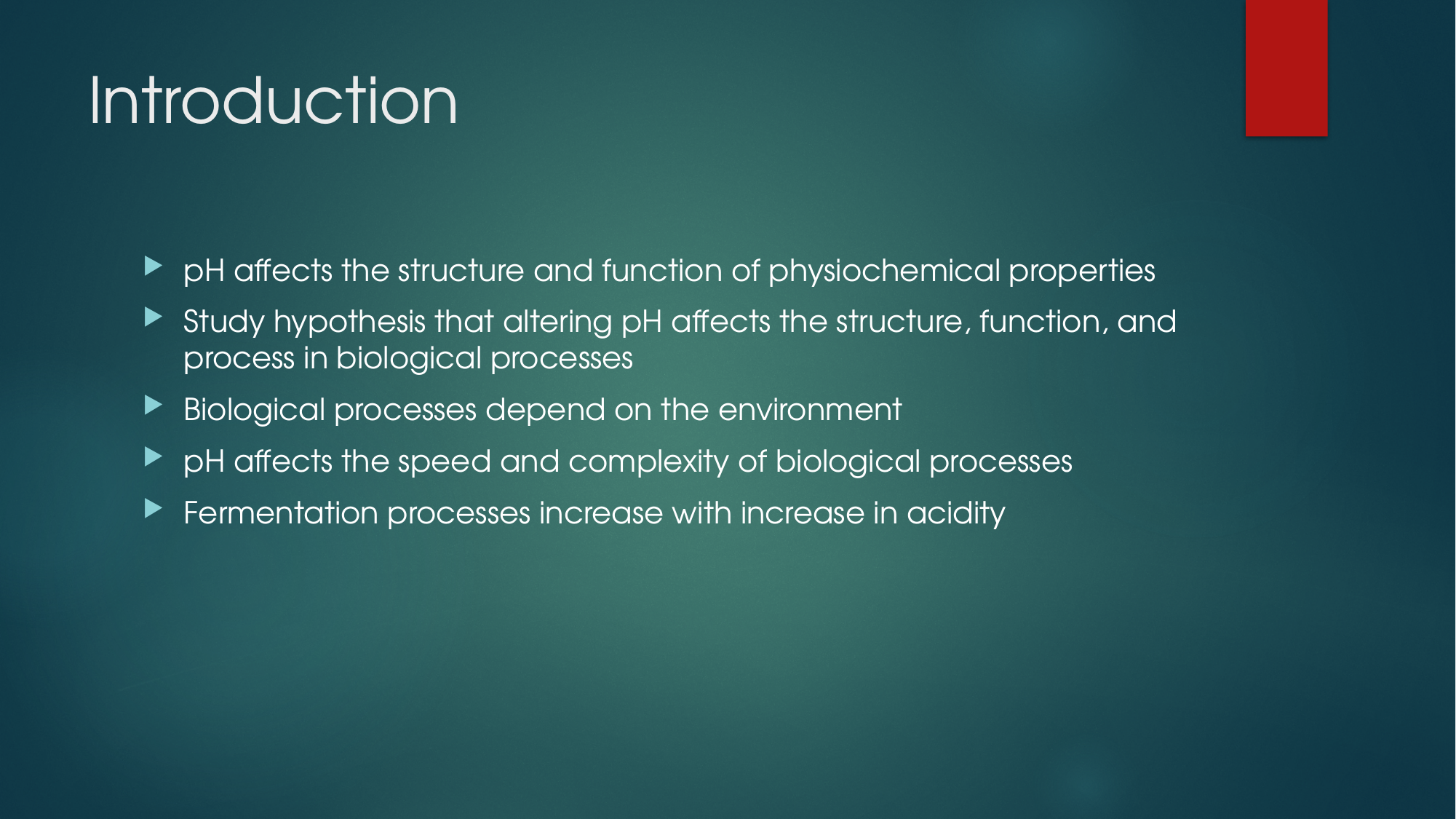

# Introduction
pH affects the structure and function of physiochemical properties
Study hypothesis that altering pH affects the structure, function, and process in biological processes
Biological processes depend on the environment
pH affects the speed and complexity of biological processes
Fermentation processes increase with increase in acidity